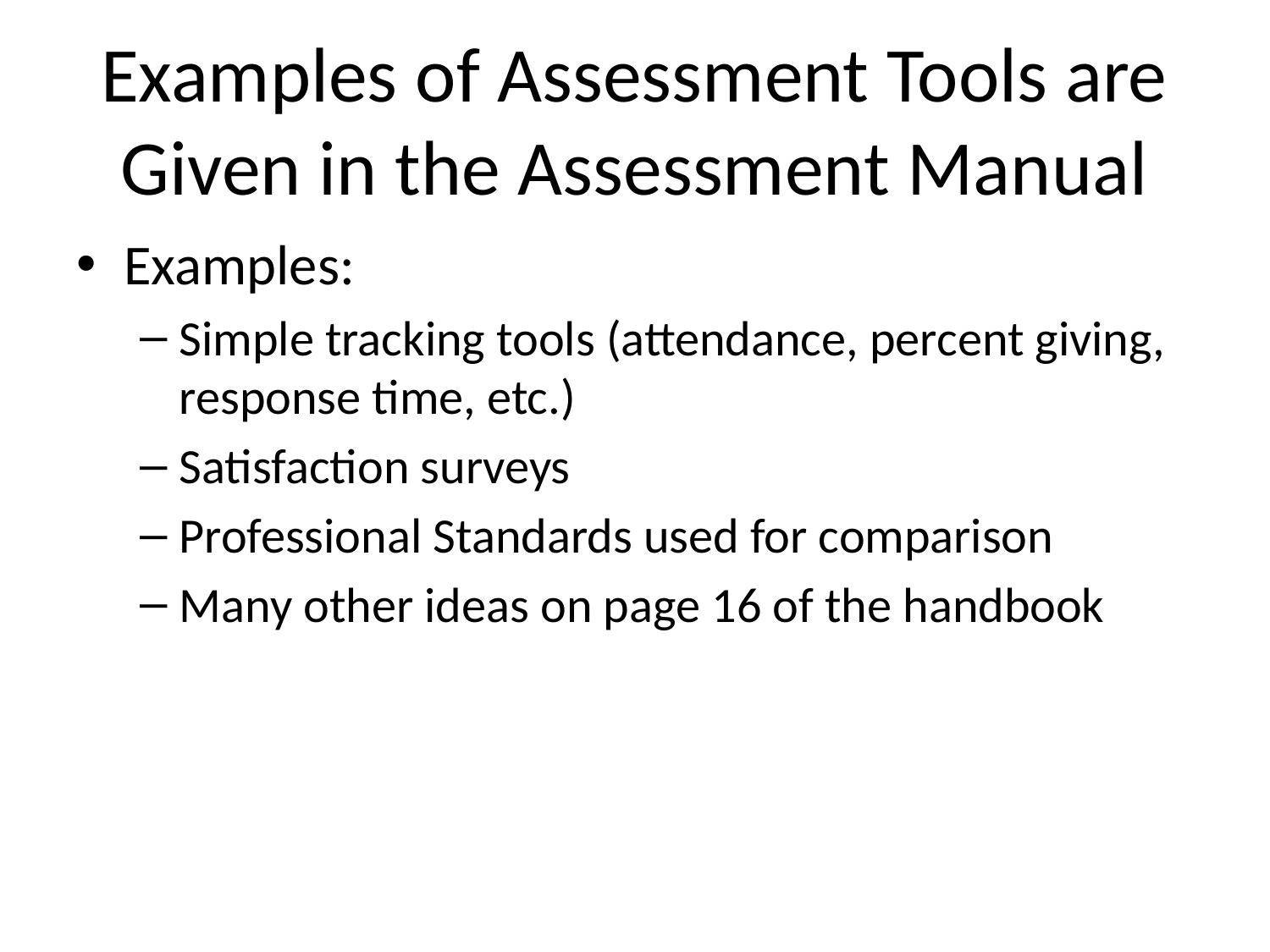

# Examples of Assessment Tools are Given in the Assessment Manual
Examples:
Simple tracking tools (attendance, percent giving, response time, etc.)
Satisfaction surveys
Professional Standards used for comparison
Many other ideas on page 16 of the handbook